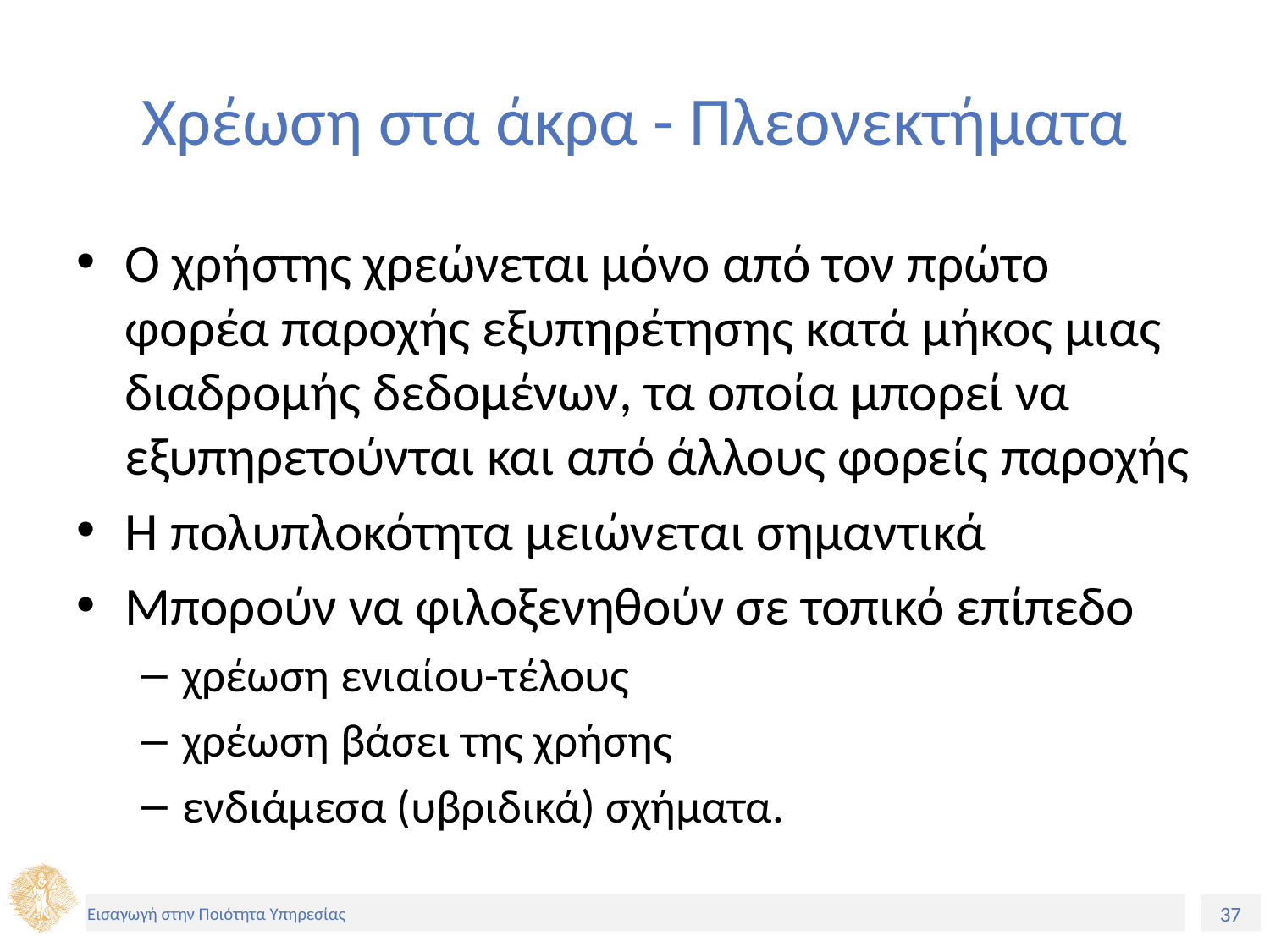

# Χρέωση στα άκρα - Πλεονεκτήματα
Ο χρήστης χρεώνεται μόνο από τον πρώτο φορέα παροχής εξυπηρέτησης κατά μήκος μιας διαδρομής δεδομένων, τα οποία μπορεί να εξυπηρετούνται και από άλλους φορείς παροχής
Η πολυπλοκότητα μειώνεται σημαντικά
Μπορούν να φιλοξενηθούν σε τοπικό επίπεδο
χρέωση ενιαίου-τέλους
χρέωση βάσει της χρήσης
ενδιάμεσα (υβριδικά) σχήματα.